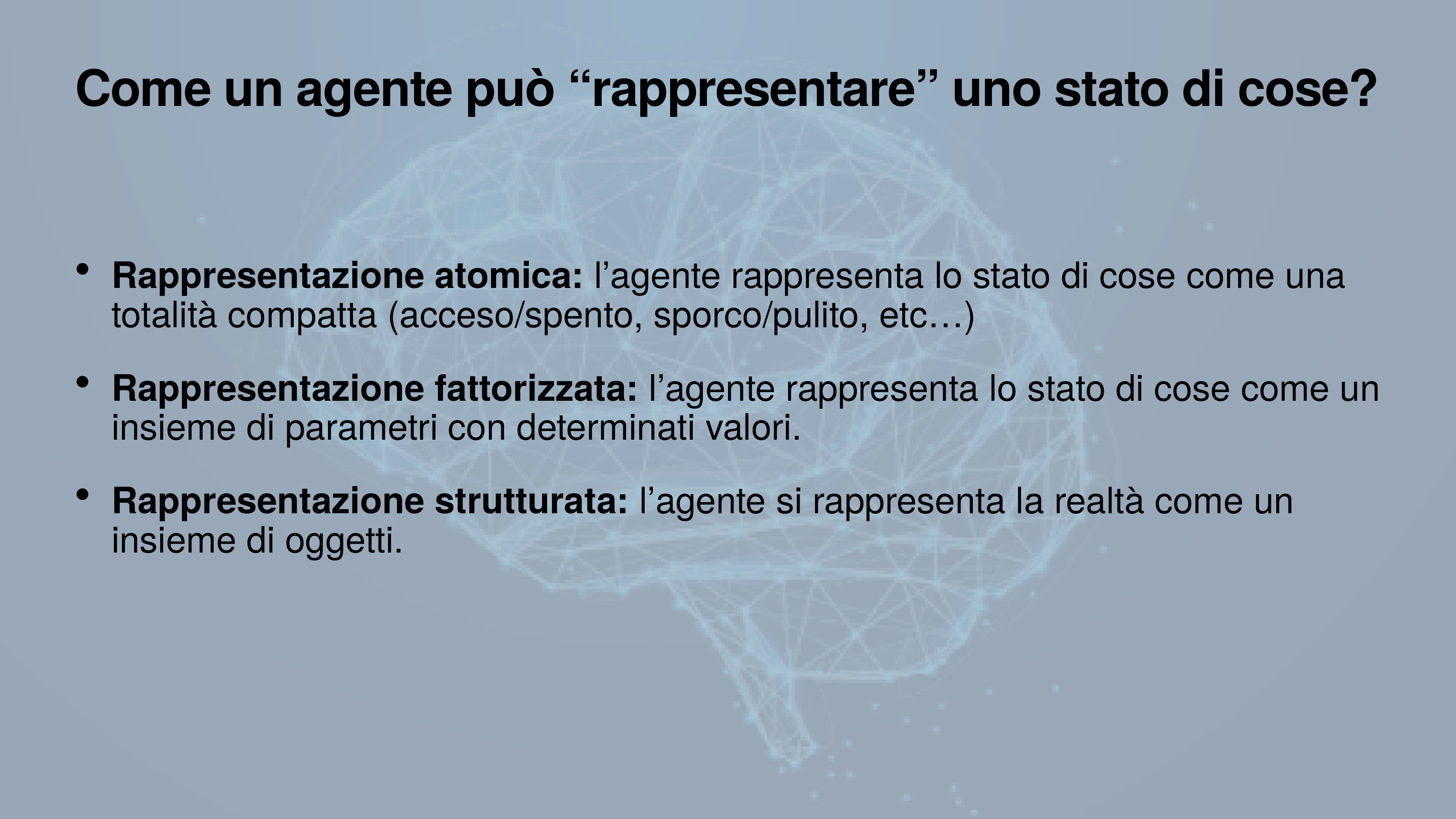

# Come un agente può “rappresentare” uno stato di cose?
Rappresentazione atomica: l’agente rappresenta lo stato di cose come una totalità compatta (acceso/spento, sporco/pulito, etc…)
Rappresentazione fattorizzata: l’agente rappresenta lo stato di cose come un insieme di parametri con determinati valori.
Rappresentazione strutturata: l’agente si rappresenta la realtà come un insieme di oggetti.